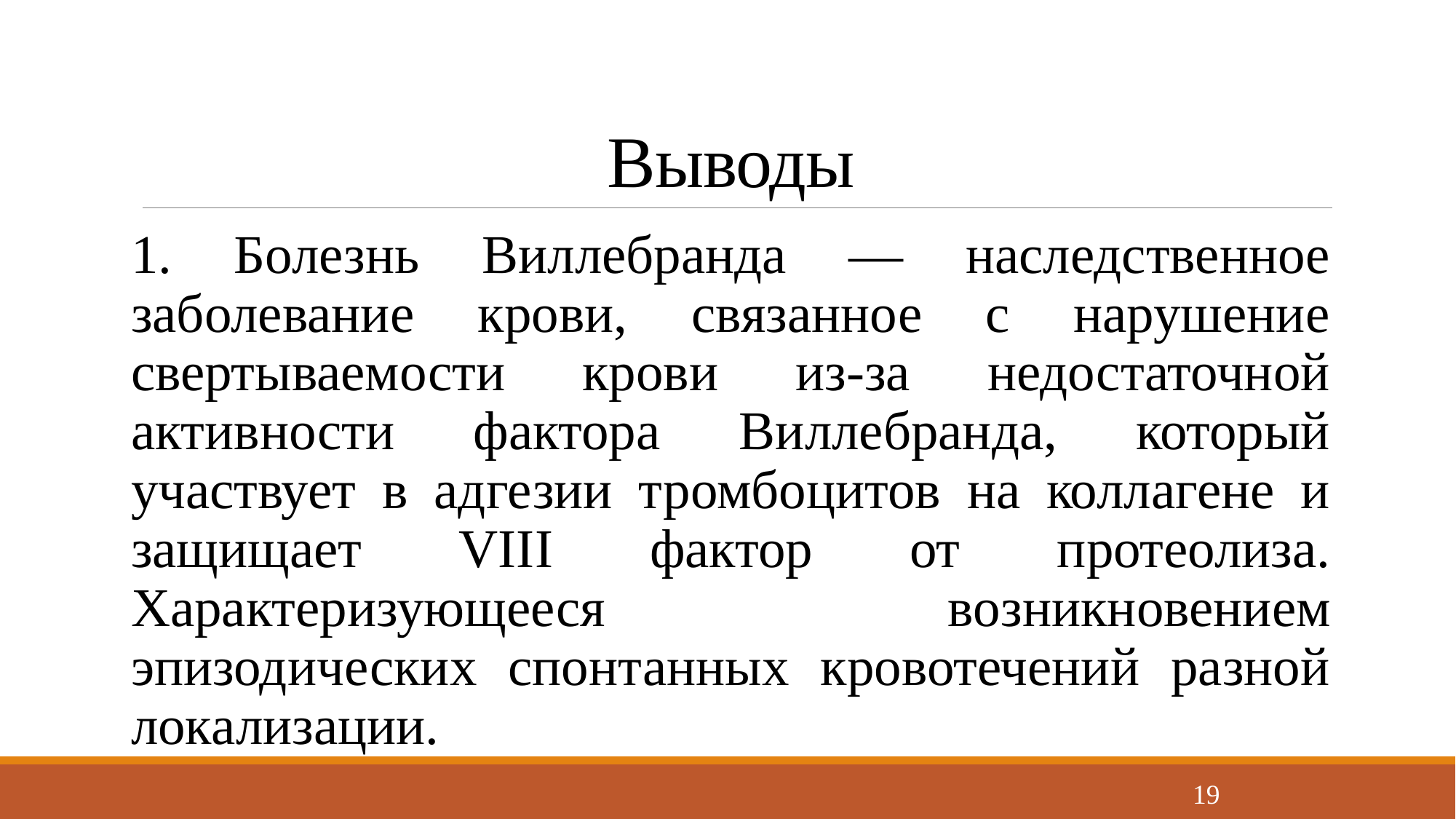

# Выводы
1. Болезнь Виллебранда — наследственное заболевание крови, связанное с нарушение свертываемости крови из-за недостаточной активности фактора Виллебранда, который участвует в адгезии тромбоцитов на коллагене и защищает VIII фактор от протеолиза. Характеризующееся возникновением эпизодических спонтанных кровотечений разной локализации.
19